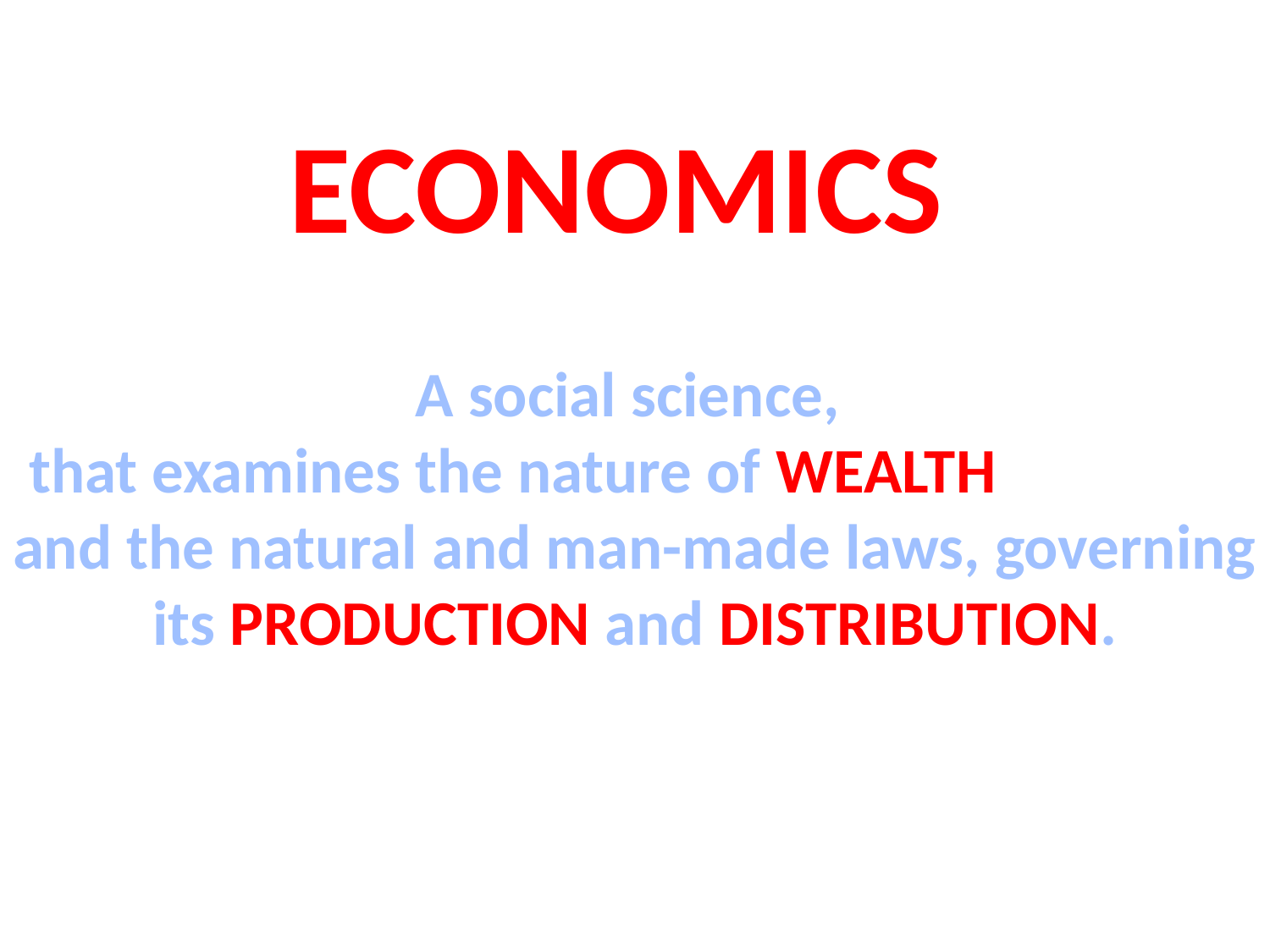

ECONOMICS

A social science,
that examines the nature of WEALTH                  and the natural and man-made laws, governing its PRODUCTION and DISTRIBUTION.